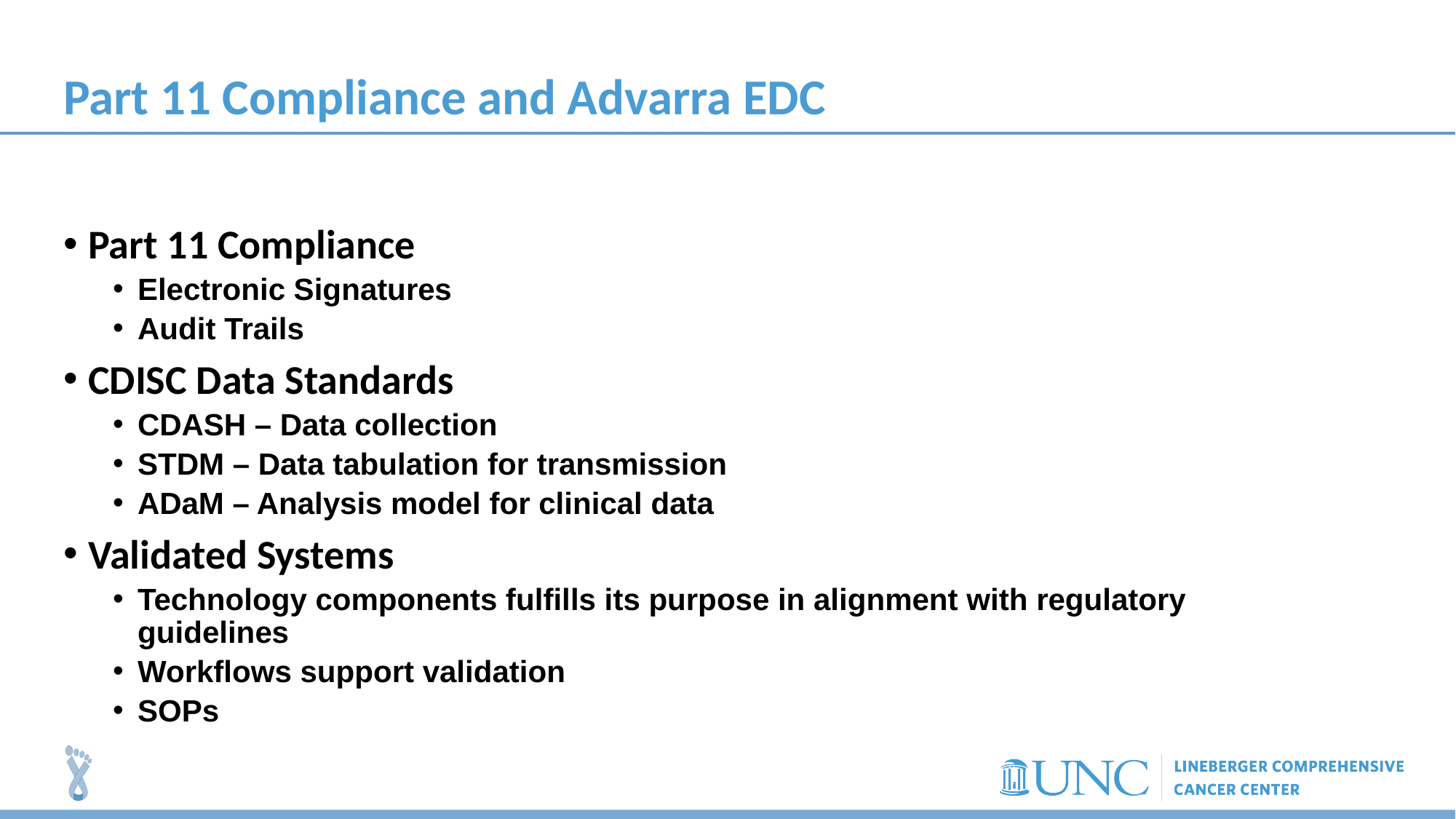

# Part 11 Compliance and Advarra EDC
Part 11 Compliance
Electronic Signatures
Audit Trails
CDISC Data Standards
CDASH – Data collection
STDM – Data tabulation for transmission
ADaM – Analysis model for clinical data
Validated Systems
Technology components fulfills its purpose in alignment with regulatory guidelines
Workflows support validation
SOPs